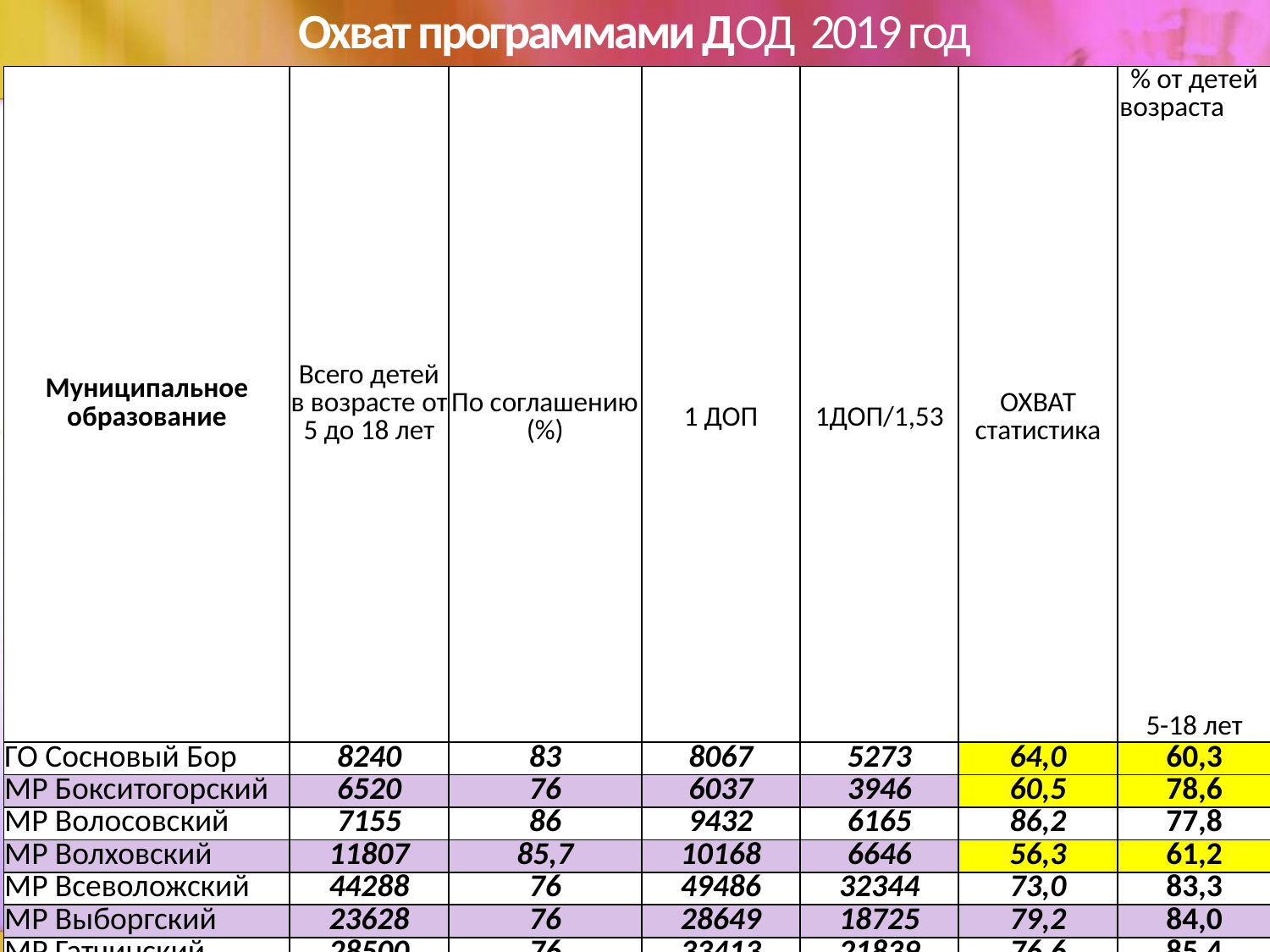

# Охват программами ДОД  2019 год
| Муниципальное образование | Всего детей в возрасте от 5 до 18 лет | По соглашению (%) | 1 ДОП | 1ДОП/1,53 | ОХВАТ статистика | % от детей возраста 5-18 лет |
| --- | --- | --- | --- | --- | --- | --- |
| ГО Сосновый Бор | 8240 | 83 | 8067 | 5273 | 64,0 | 60,3 |
| МР Бокситогорский | 6520 | 76 | 6037 | 3946 | 60,5 | 78,6 |
| МР Волосовский | 7155 | 86 | 9432 | 6165 | 86,2 | 77,8 |
| МР Волховский | 11807 | 85,7 | 10168 | 6646 | 56,3 | 61,2 |
| МР Всеволожский | 44288 | 76 | 49486 | 32344 | 73,0 | 83,3 |
| МР Выборгский | 23628 | 76 | 28649 | 18725 | 79,2 | 84,0 |
| МР Гатчинский | 28500 | 76 | 33413 | 21839 | 76,6 | 85,4 |
| МР Кингисеппский | 10294 | 76 | 11861 | 7752 | 75,3 | 87,8 |
| МР Киришский | 9445 | 93,2 | 8831 | 5772 | 61,1 | 77,0 |
| МР Кировский | 13184 | 76 | 15342 | 10027 | 76,1 | 76,3 |
| МР Лодейнопольский | 3307 | 77 | 4405 | 2879 | 87,1 | 82,8 |
| МР Ломоносовский | 8030 | 76 | 12081 | 7896 | 98,3 | 75,8 |
| МР Лужский | 8793 | 76 | 11447 | 7482 | 85,1 | 78,5 |
| МР Подпорожский | 3822 | 76,5 | 4145 | 2709 | 70,9 | 81,4 |
| МР Приозерский | 7852 | 85,5 | 7222 | 4720 | 60,1 | 51,8 |
| МР Сланцевский | 5452 | 76 | 6091 | 3981 | 73,0 | 77,1 |
| МР Тихвинский | 9466 | 75,5 | 9398 | 6142 | 64,9 | 78,2 |
| МР Тосненский | 15945 | 79 | 10531 | 6883 | 43,2 | 57,4 |
| Общий итог | 225728 | 77 | 246606 | 161180 | 71,4 | 77,1 |